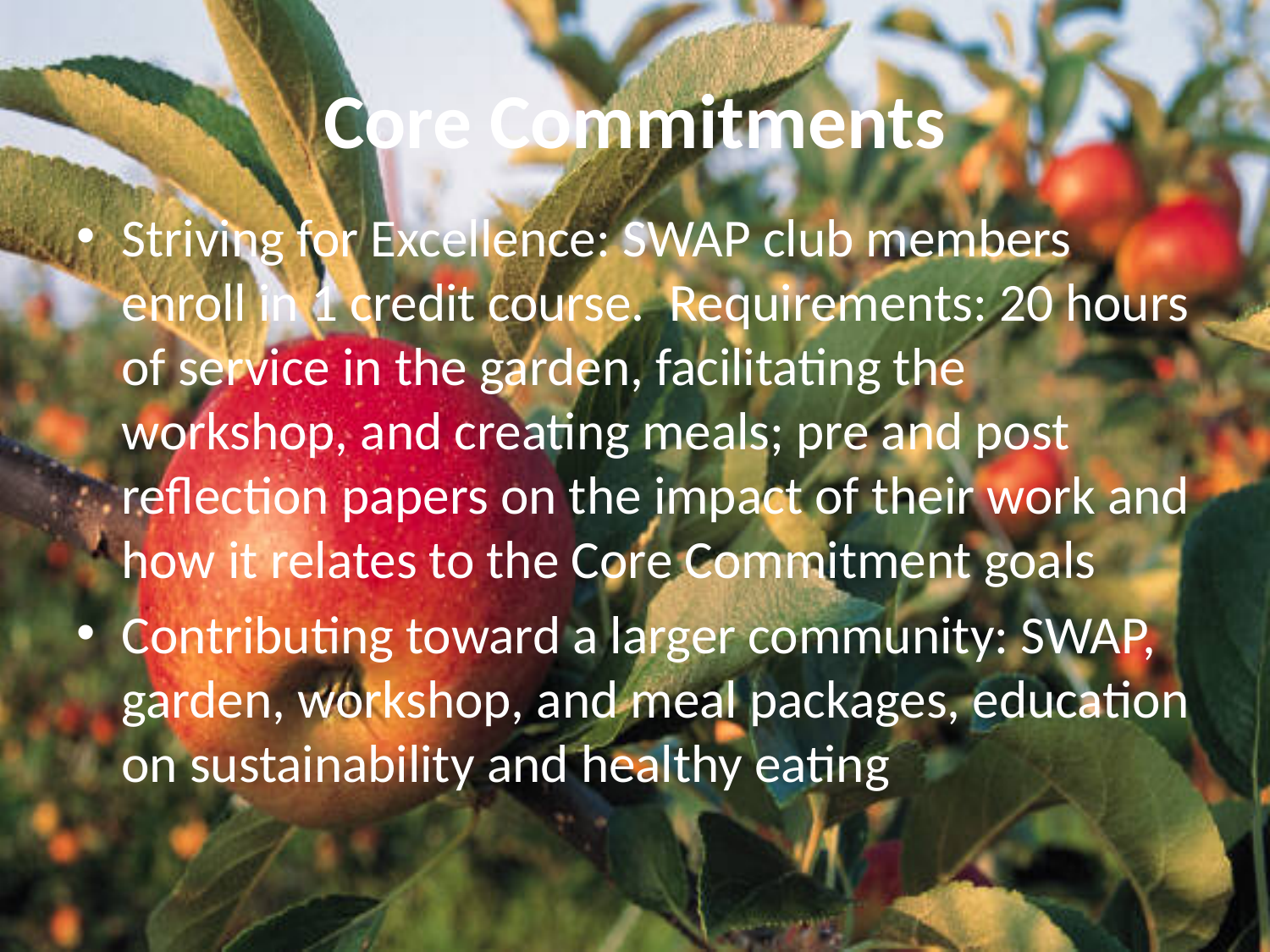

# Core Commitments
Striving for Excellence: SWAP club members enroll in 1 credit course.  Requirements: 20 hours of service in the garden, facilitating the workshop, and creating meals; pre and post reflection papers on the impact of their work and how it relates to the Core Commitment goals
Contributing toward a larger community: SWAP, garden, workshop, and meal packages, education on sustainability and healthy eating